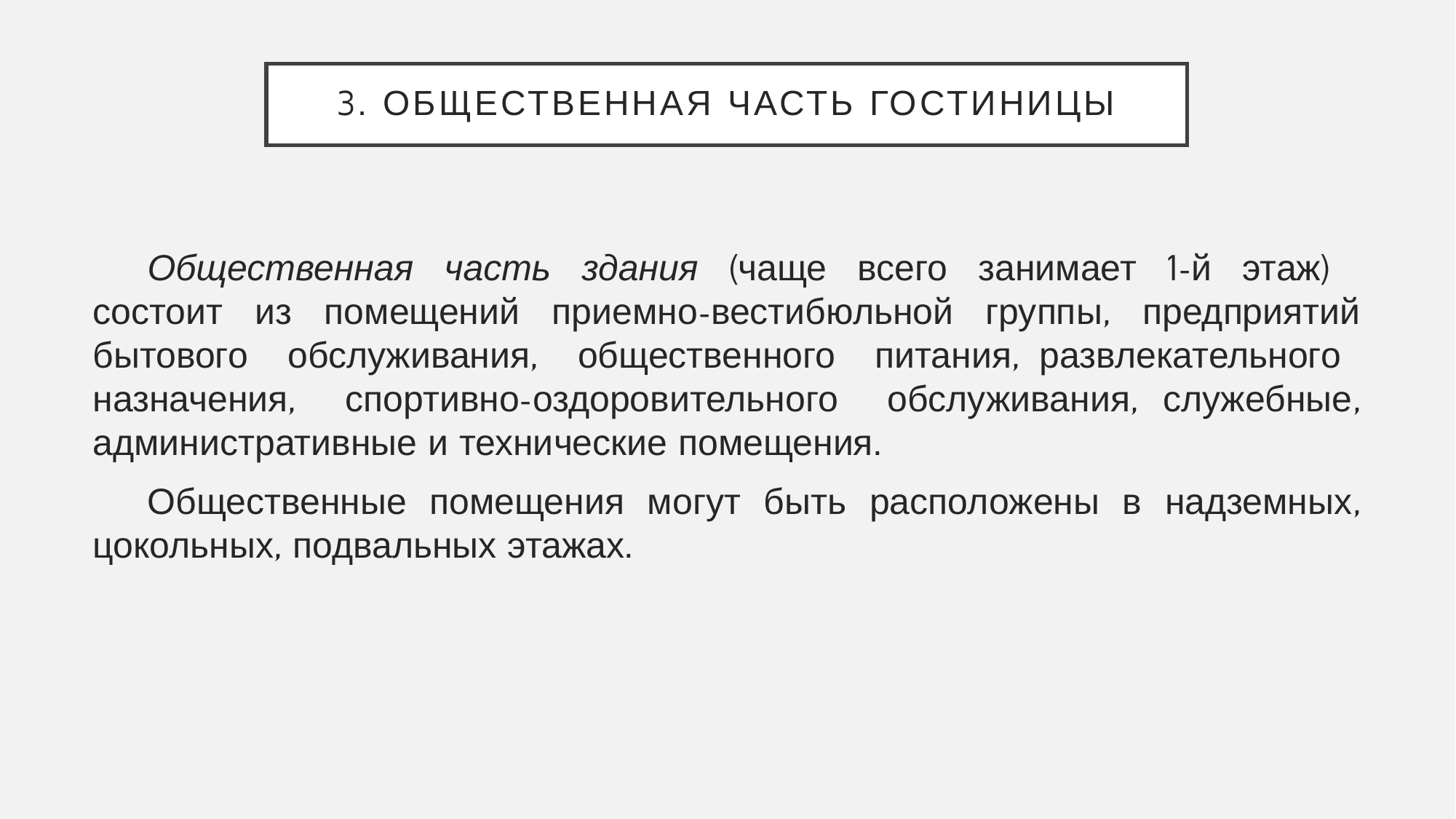

# 3. Общественная часть гостиницы
Общественная часть здания (чаще всего занимает 1-й этаж)
состоит из помещений приемно-вестибюльной группы, предприятий бытового  обслуживания,  общественного  питания, развлекательного  назначения,  спортивно-оздоровительного  обслуживания, служебные, административные и технические помещения.
Общественные помещения могут быть расположены в надземных, цокольных, подвальных этажах.